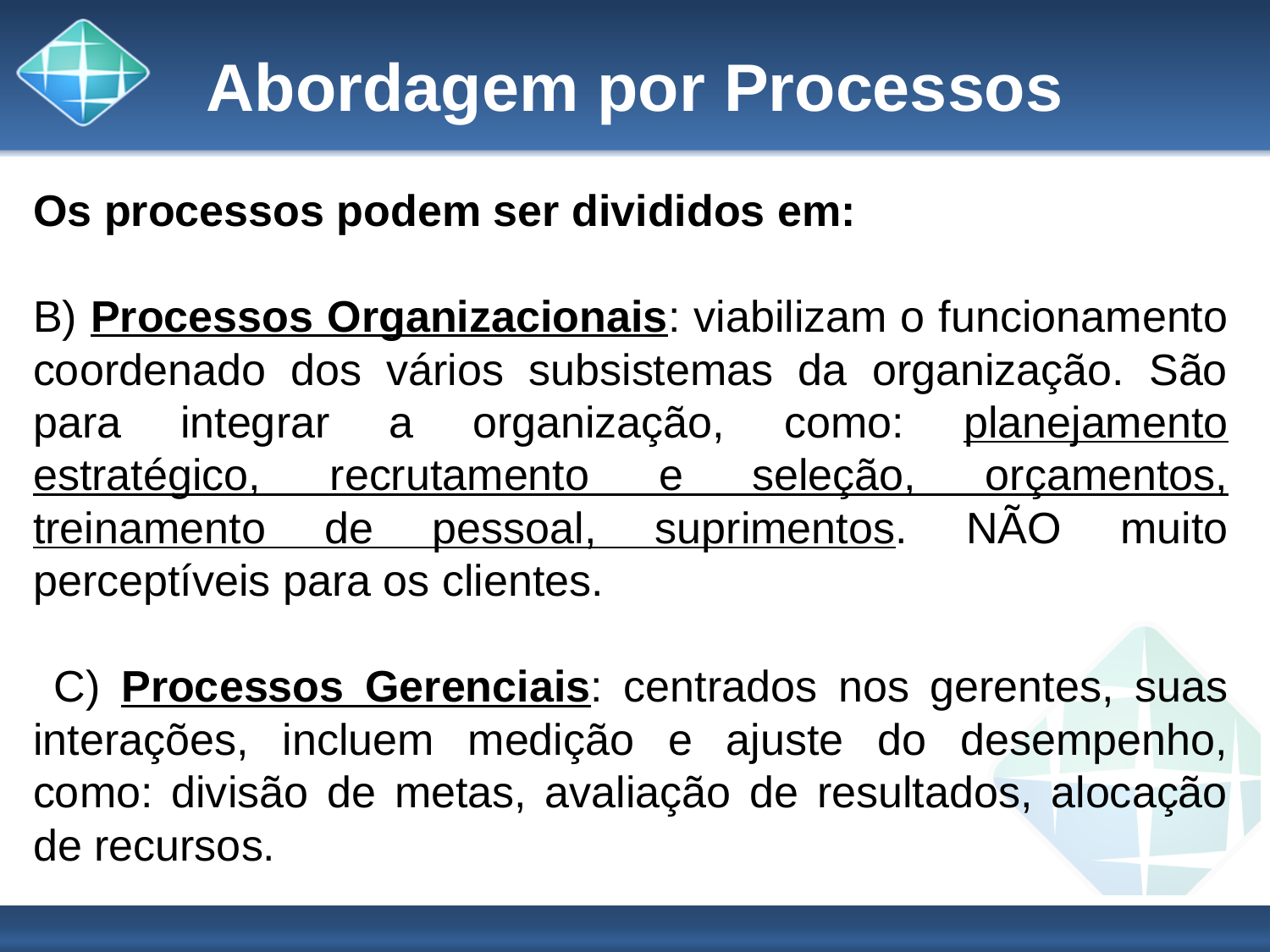

# Abordagem por Processos

Os processos podem ser divididos em:

B) Processos Organizacionais: viabilizam o funcionamento coordenado dos vários subsistemas da organização. São para integrar a organização, como: planejamento estratégico, recrutamento e seleção, orçamentos, treinamento de pessoal, suprimentos. NÃO muito perceptíveis para os clientes.

 C) Processos Gerenciais: centrados nos gerentes, suas interações, incluem medição e ajuste do desempenho, como: divisão de metas, avaliação de resultados, alocação de recursos.